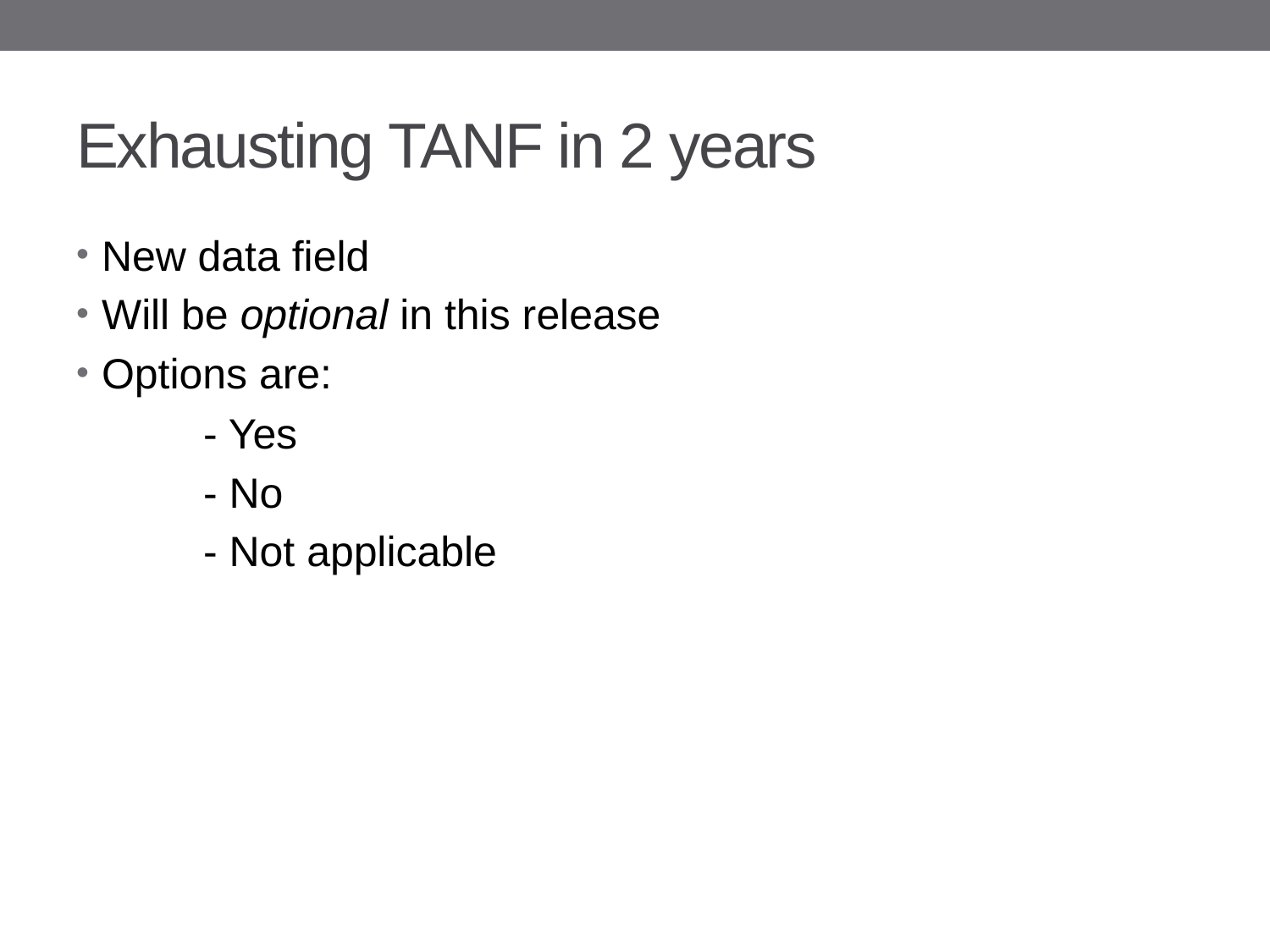

# Exhausting TANF in 2 years
New data field
Will be optional in this release
Options are:
	- Yes
	- No
	- Not applicable